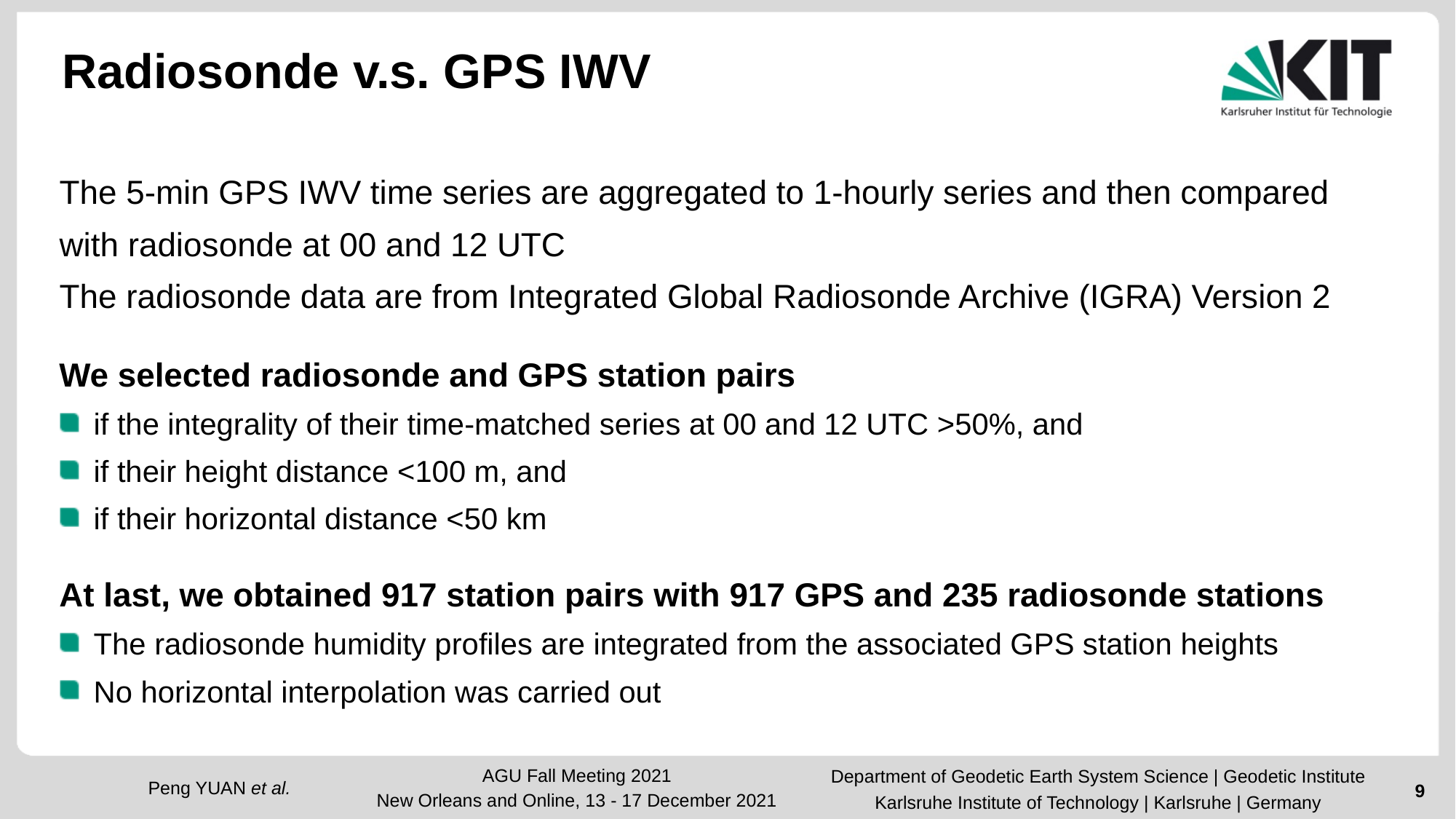

# Radiosonde v.s. GPS IWV
The 5-min GPS IWV time series are aggregated to 1-hourly series and then compared with radiosonde at 00 and 12 UTC
The radiosonde data are from Integrated Global Radiosonde Archive (IGRA) Version 2
We selected radiosonde and GPS station pairs
if the integrality of their time-matched series at 00 and 12 UTC >50%, and
if their height distance <100 m, and
if their horizontal distance <50 km
At last, we obtained 917 station pairs with 917 GPS and 235 radiosonde stations
The radiosonde humidity profiles are integrated from the associated GPS station heights
No horizontal interpolation was carried out
Department of Geodetic Earth System Science | Geodetic Institute
Karlsruhe Institute of Technology | Karlsruhe | Germany